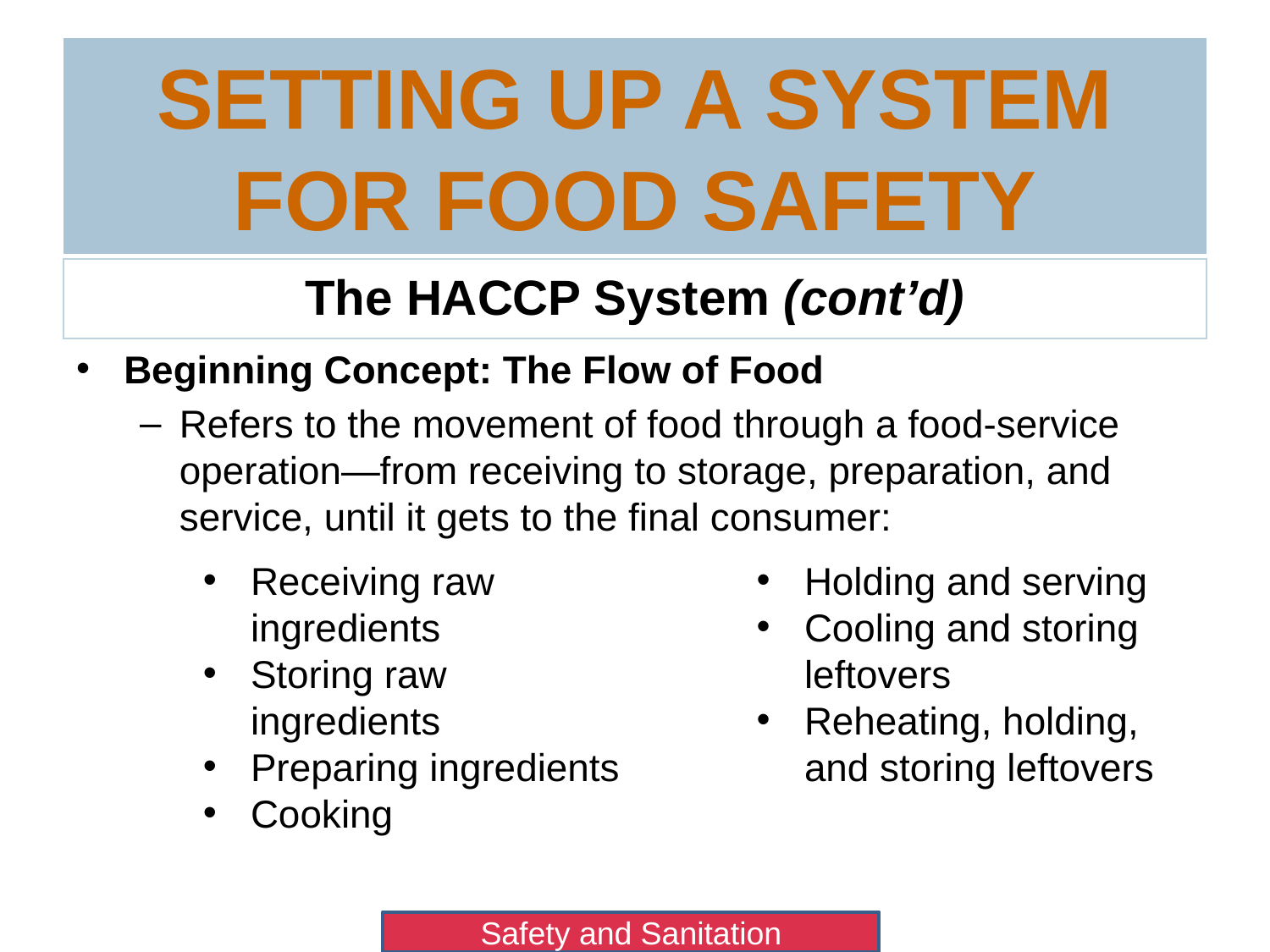

# Setting up a System for Food Safety
The HACCP System (cont’d)
Beginning Concept: The Flow of Food
Refers to the movement of food through a food-service operation—from receiving to storage, preparation, and service, until it gets to the final consumer:

Receiving raw ingredients
Storing raw ingredients
Preparing ingredients
Cooking

Holding and serving
Cooling and storing leftovers
Reheating, holding, and storing leftovers

Safety and Sanitation